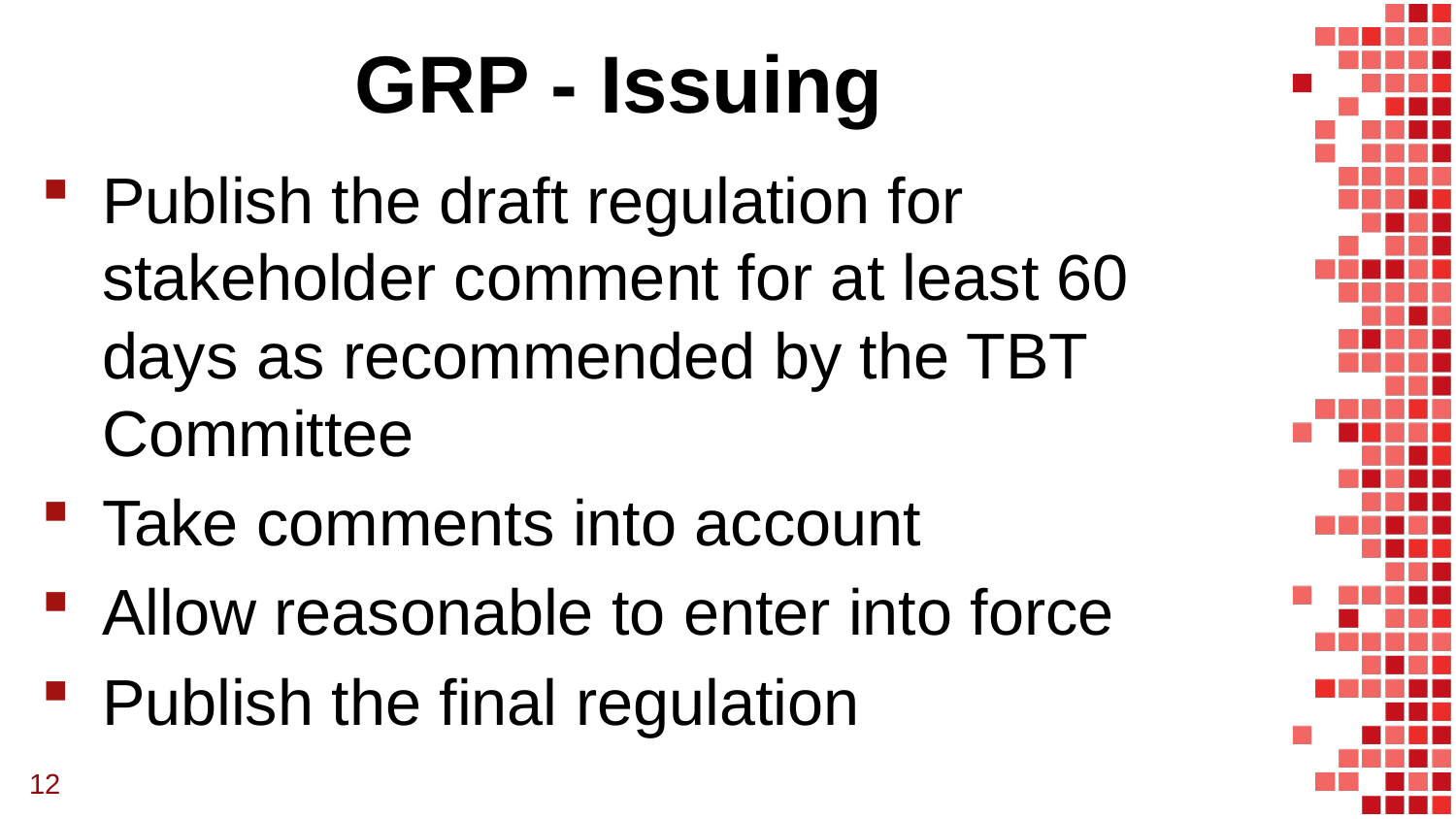

# GRP - Issuing
Publish the draft regulation for stakeholder comment for at least 60 days as recommended by the TBT Committee
Take comments into account
Allow reasonable to enter into force
Publish the final regulation

12